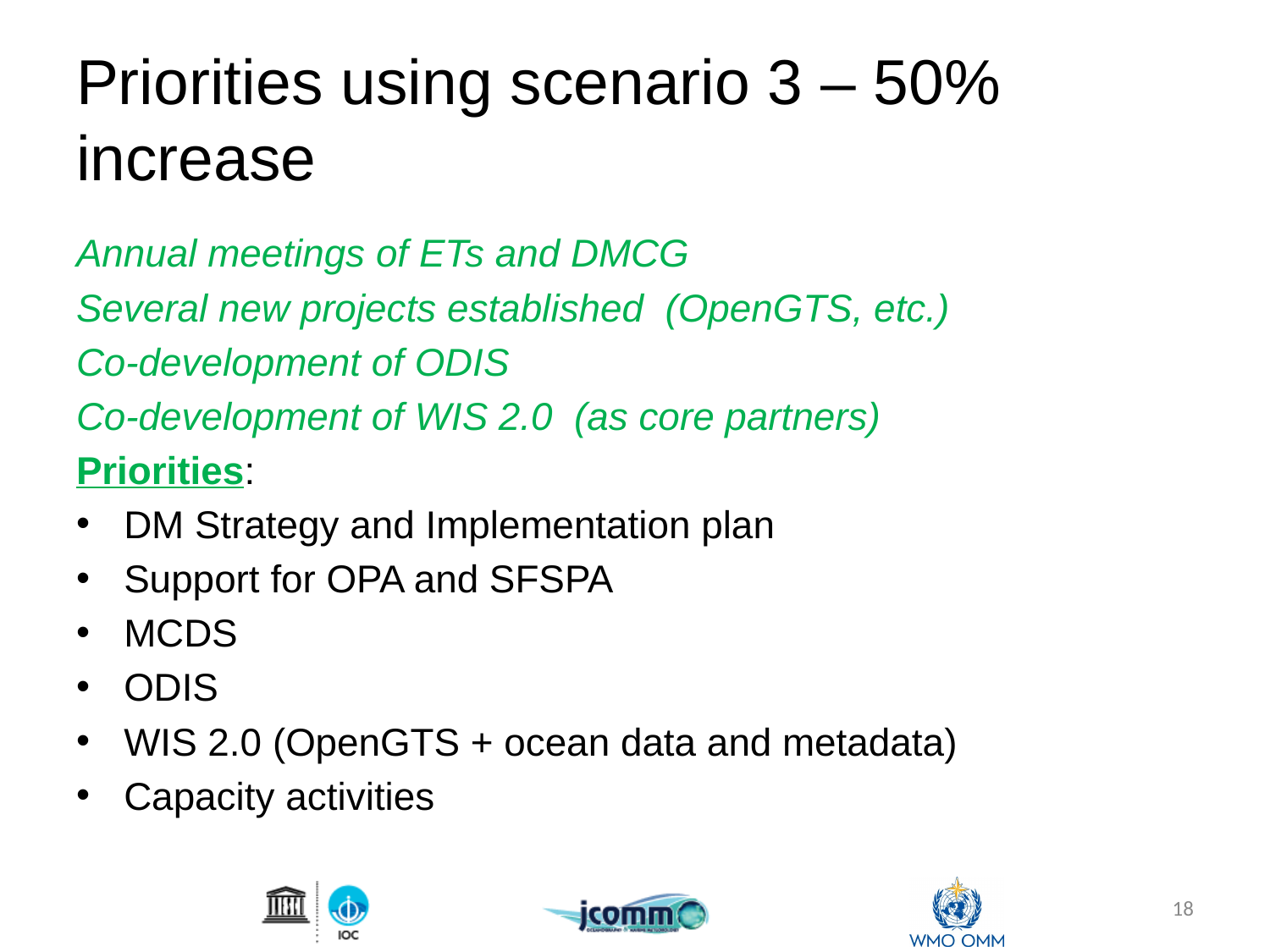

# Priorities using scenario 3 – 50% increase
Annual meetings of ETs and DMCG
Several new projects established  (OpenGTS, etc.)
Co-development of ODIS
Co-development of WIS 2.0  (as core partners)
Priorities:
DM Strategy and Implementation plan
Support for OPA and SFSPA
MCDS
ODIS
WIS 2.0 (OpenGTS + ocean data and metadata)
Capacity activities

18